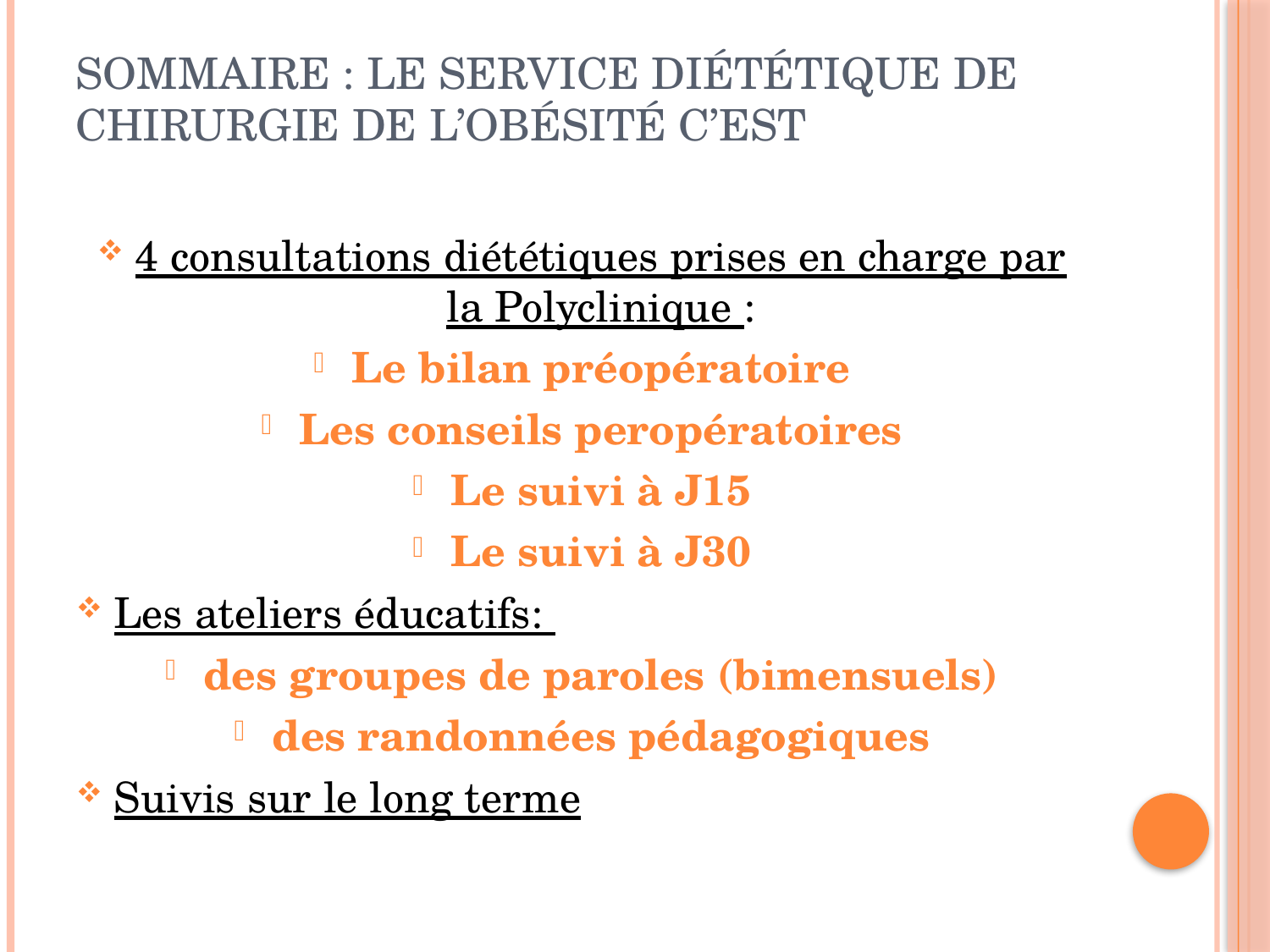

# SOMMAIRE : Le service diététique de chirurgie de l’obésité c’est
4 consultations diététiques prises en charge par la Polyclinique :
Le bilan préopératoire
Les conseils peropératoires
Le suivi à J15
Le suivi à J30
Les ateliers éducatifs:
des groupes de paroles (bimensuels)
des randonnées pédagogiques
Suivis sur le long terme